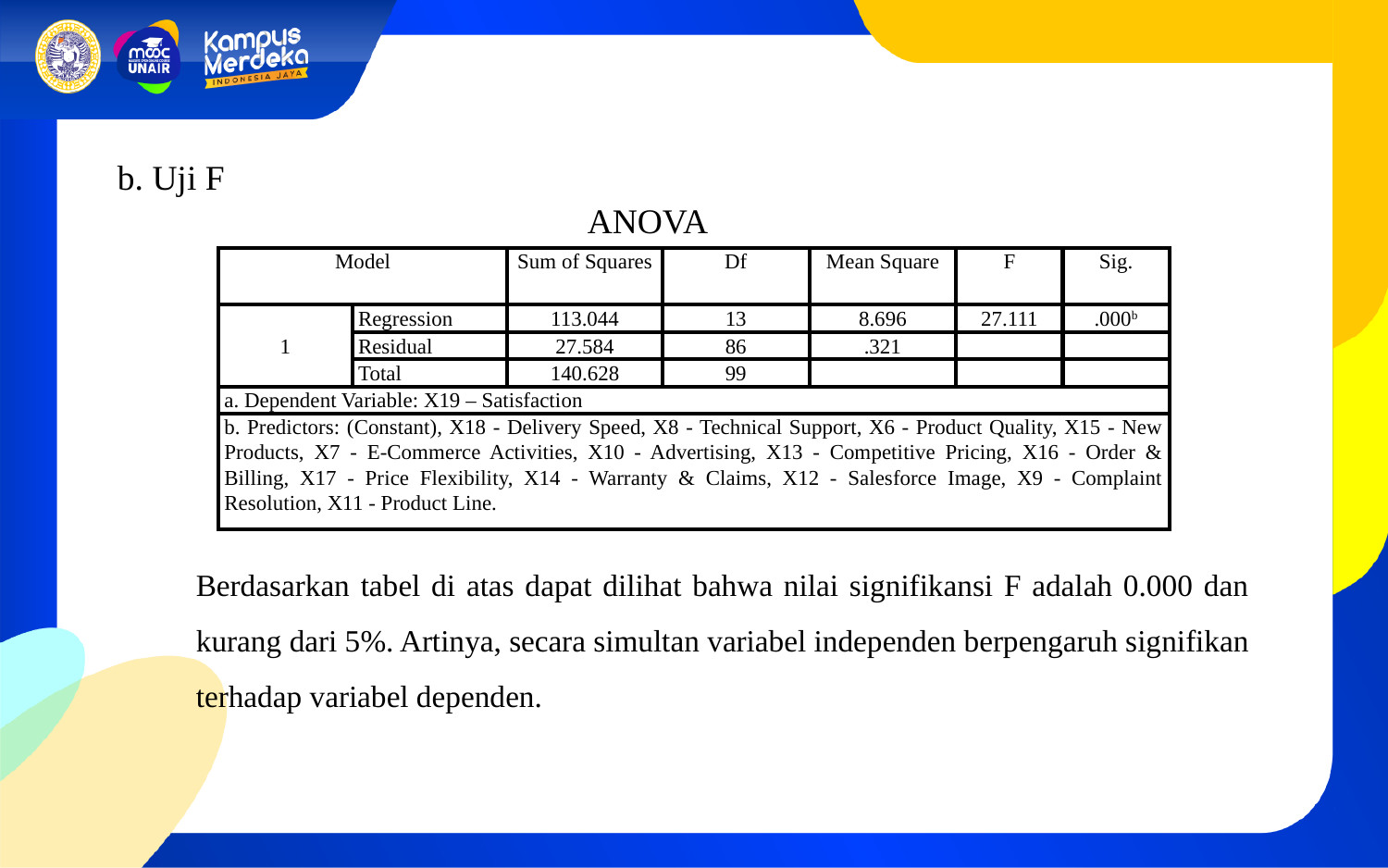

b. Uji F
ANOVA
| Model |  | Sum of Squares | Df | Mean Square | F | Sig. |
| --- | --- | --- | --- | --- | --- | --- |
| 1 | Regression | 113.044 | 13 | 8.696 | 27.111 | .000b |
|  | Residual | 27.584 | 86 | .321 |  |  |
|  | Total | 140.628 | 99 |  |  |  |
| a. Dependent Variable: X19 – Satisfaction |  |  |  |  |  |  |
| b. Predictors: (Constant), X18 - Delivery Speed, X8 - Technical Support, X6 - Product Quality, X15 - New Products, X7 - E-Commerce Activities, X10 - Advertising, X13 - Competitive Pricing, X16 - Order & Billing, X17 - Price Flexibility, X14 - Warranty & Claims, X12 - Salesforce Image, X9 - Complaint Resolution, X11 - Product Line. |  |  |  |  |  |  |
Berdasarkan tabel di atas dapat dilihat bahwa nilai signifikansi F adalah 0.000 dan kurang dari 5%. Artinya, secara simultan variabel independen berpengaruh signifikan terhadap variabel dependen.